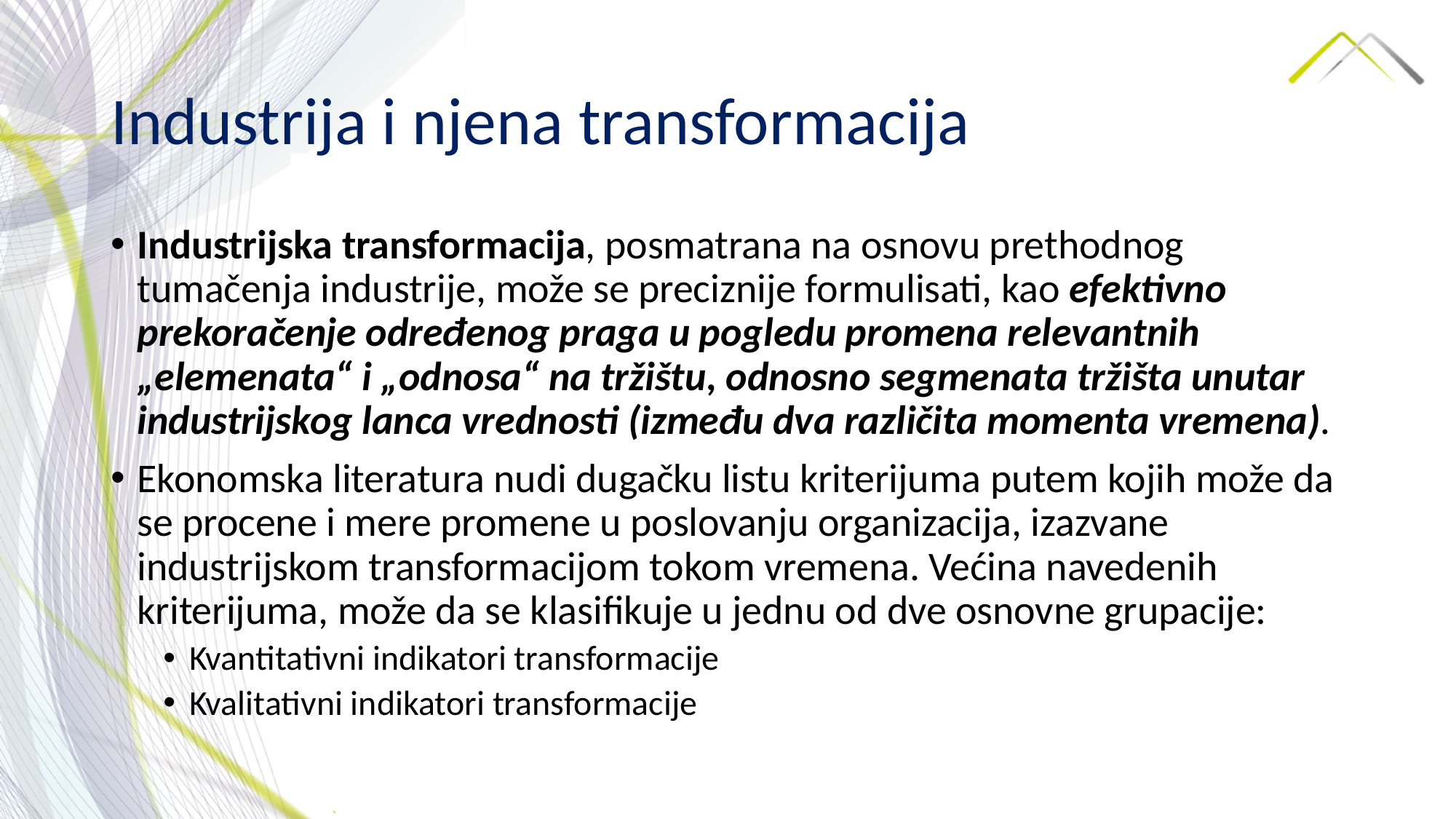

# Industrija i njena transformacija
Industrijska transformacija, posmatrana na osnovu prethodnog tumačenja industrije, može se preciznije formulisati, kao efektivno prekoračenje određenog praga u pogledu promena relevantnih „elemenata“ i „odnosa“ na tržištu, odnosno segmenata tržišta unutar industrijskog lanca vrednosti (između dva različita momenta vremena).
Ekonomska literatura nudi dugačku listu kriterijuma putem kojih može da se procene i mere promene u poslovanju organizacija, izazvane industrijskom transformacijom tokom vremena. Većina navedenih kriterijuma, može da se klasifikuje u jednu od dve osnovne grupacije:
Kvantitativni indikatori transformacije
Kvalitativni indikatori transformacije